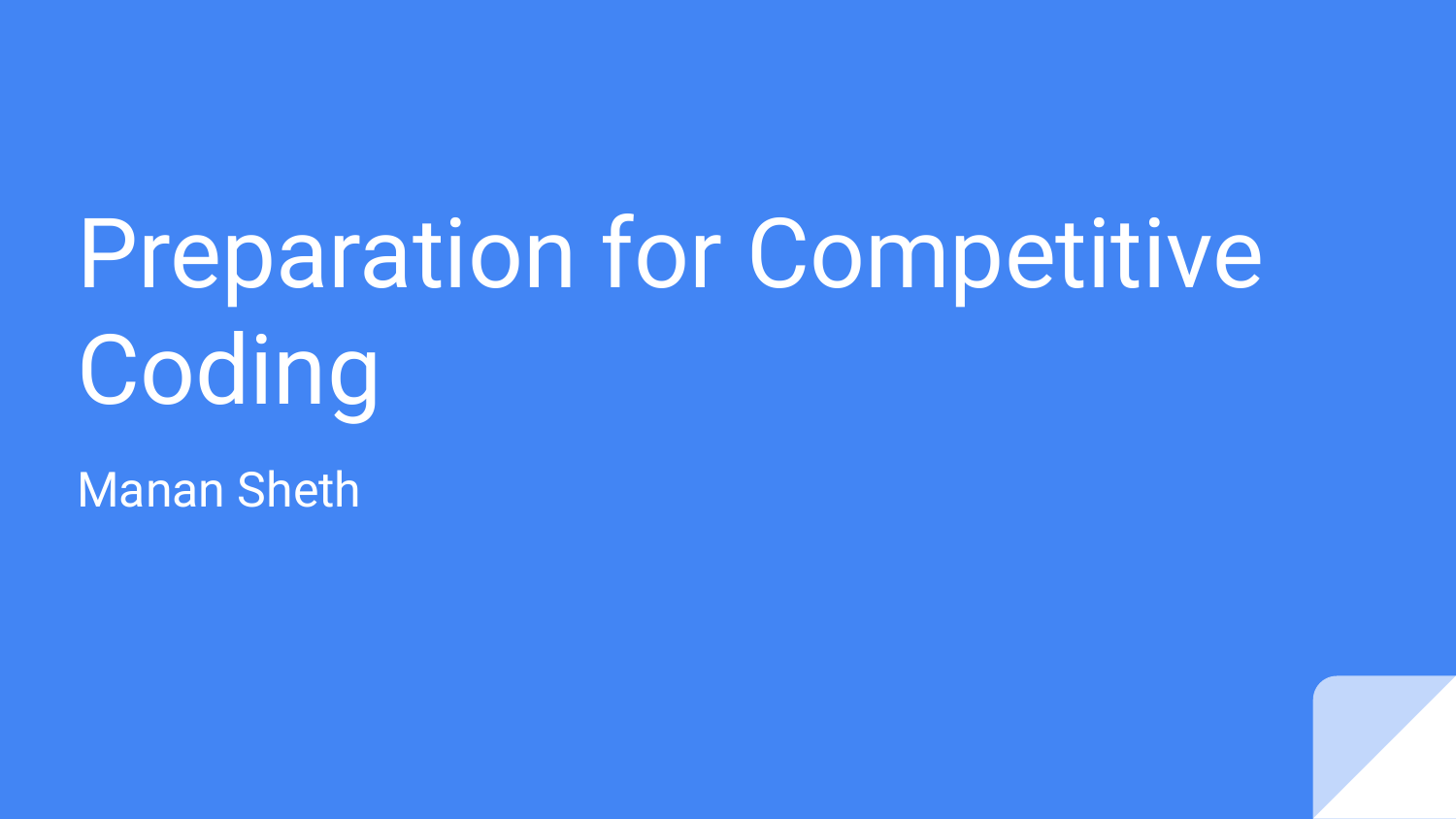

# Preparation for Competitive Coding
Manan Sheth